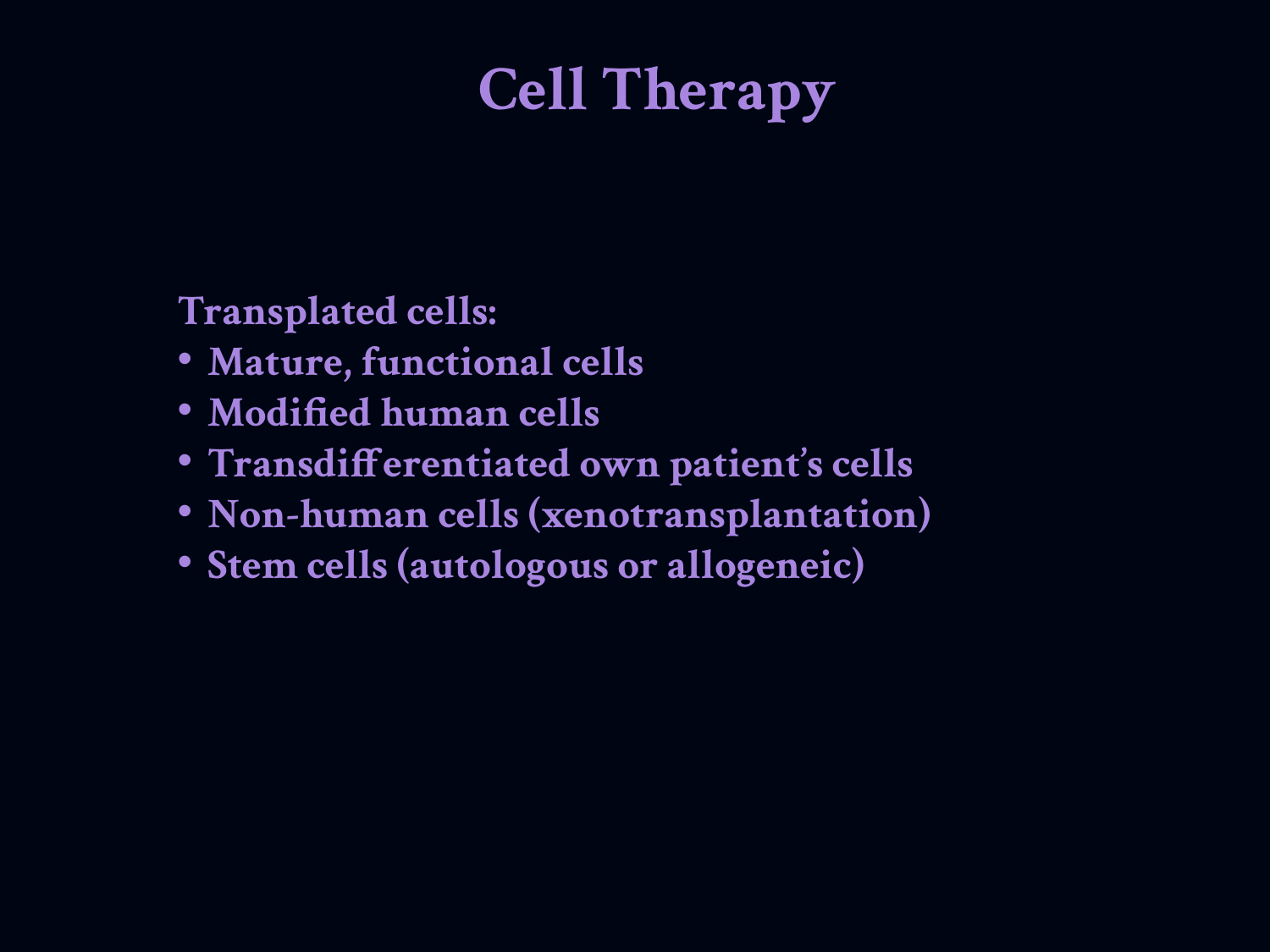

Cell Therapy
Transplated cells:
Mature, functional cells
Modified human cells
Transdifferentiated own patient’s cells
Non-human cells (xenotransplantation)
Stem cells (autologous or allogeneic)